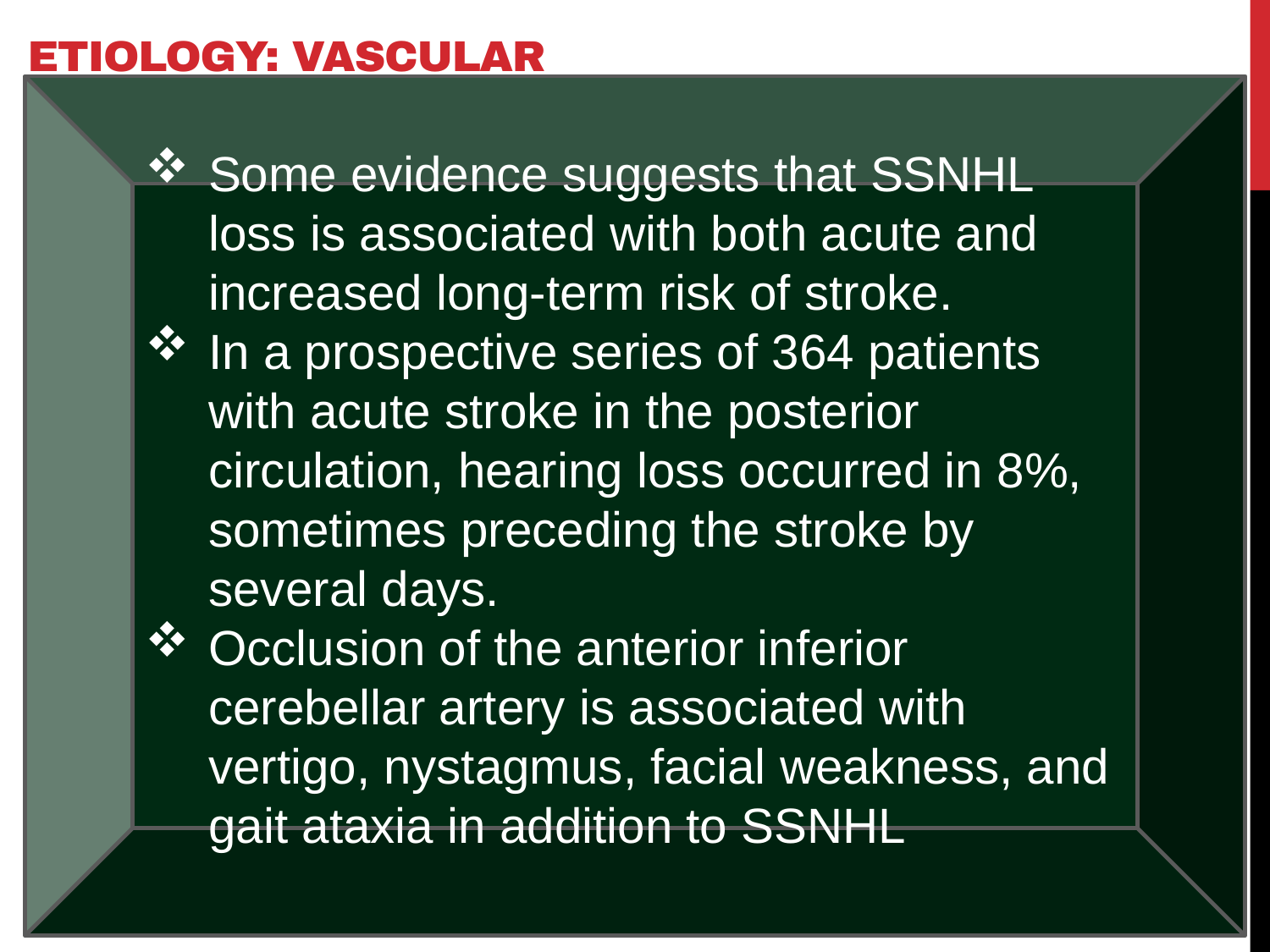

# Etiology: Vascular

Some evidence suggests that SSNHL loss is associated with both acute and increased long-term risk of stroke.
In a prospective series of 364 patients with acute stroke in the posterior circulation, hearing loss occurred in 8%, sometimes preceding the stroke by several days.
Occlusion of the anterior inferior cerebellar artery is associated with vertigo, nystagmus, facial weakness, and gait ataxia in addition to SSNHL